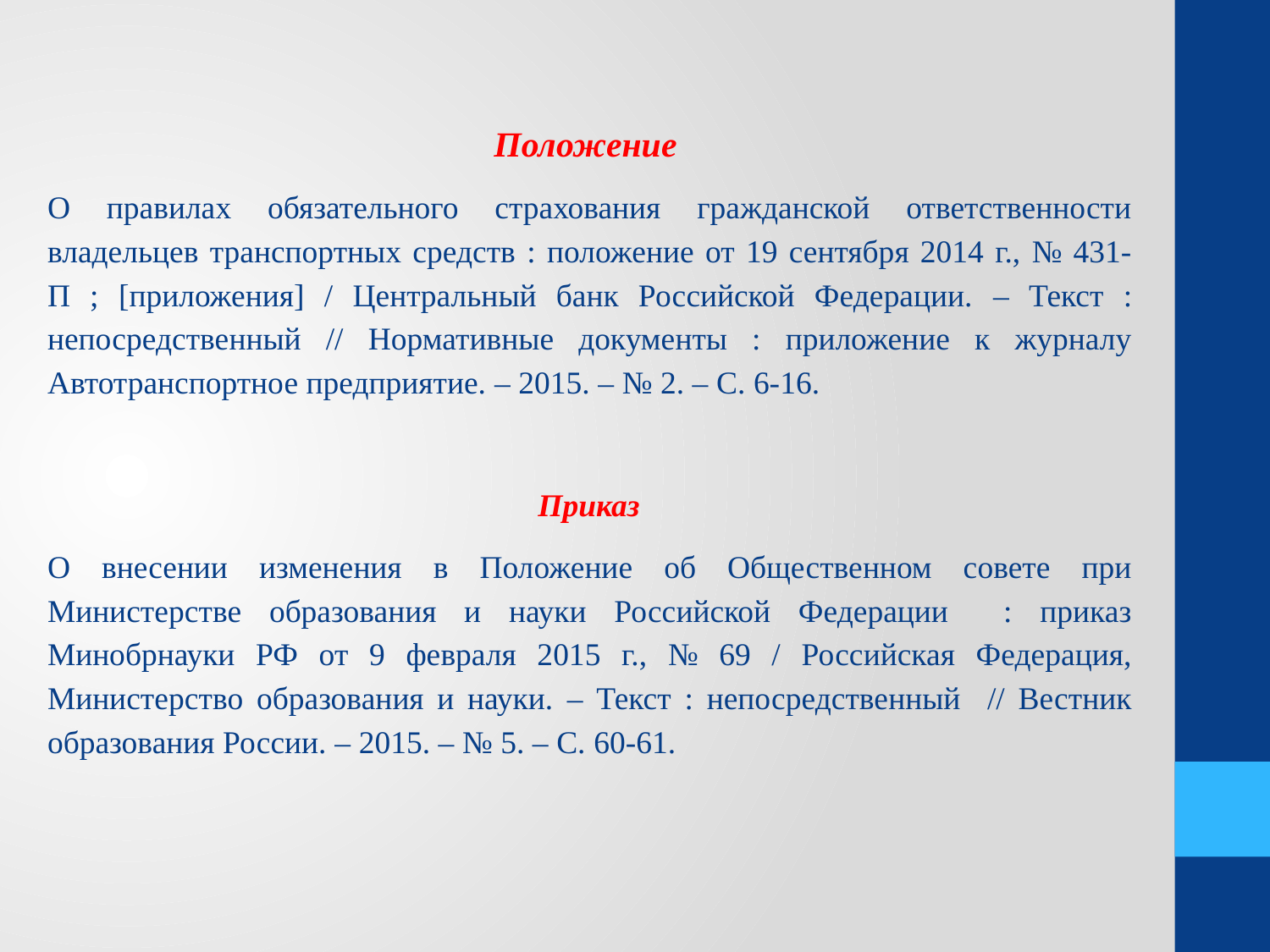

Положение
О правилах обязательного страхования гражданской ответственности владельцев транспортных средств : положение от 19 сентября 2014 г., № 431-П ; [приложения] / Центральный банк Российской Федерации. – Текст : непосредственный // Нормативные документы : приложение к журналу Автотранспортное предприятие. – 2015. – № 2. – С. 6-16.

                                                             Приказ
О внесении изменения в Положение об Общественном совете при Министерстве образования и науки Российской Федерации  : приказ Минобрнауки РФ от 9 февраля 2015 г., № 69 / Российская Федерация, Министерство образования и науки. – Текст : непосредственный  // Вестник образования России. – 2015. – № 5. – С. 60-61.